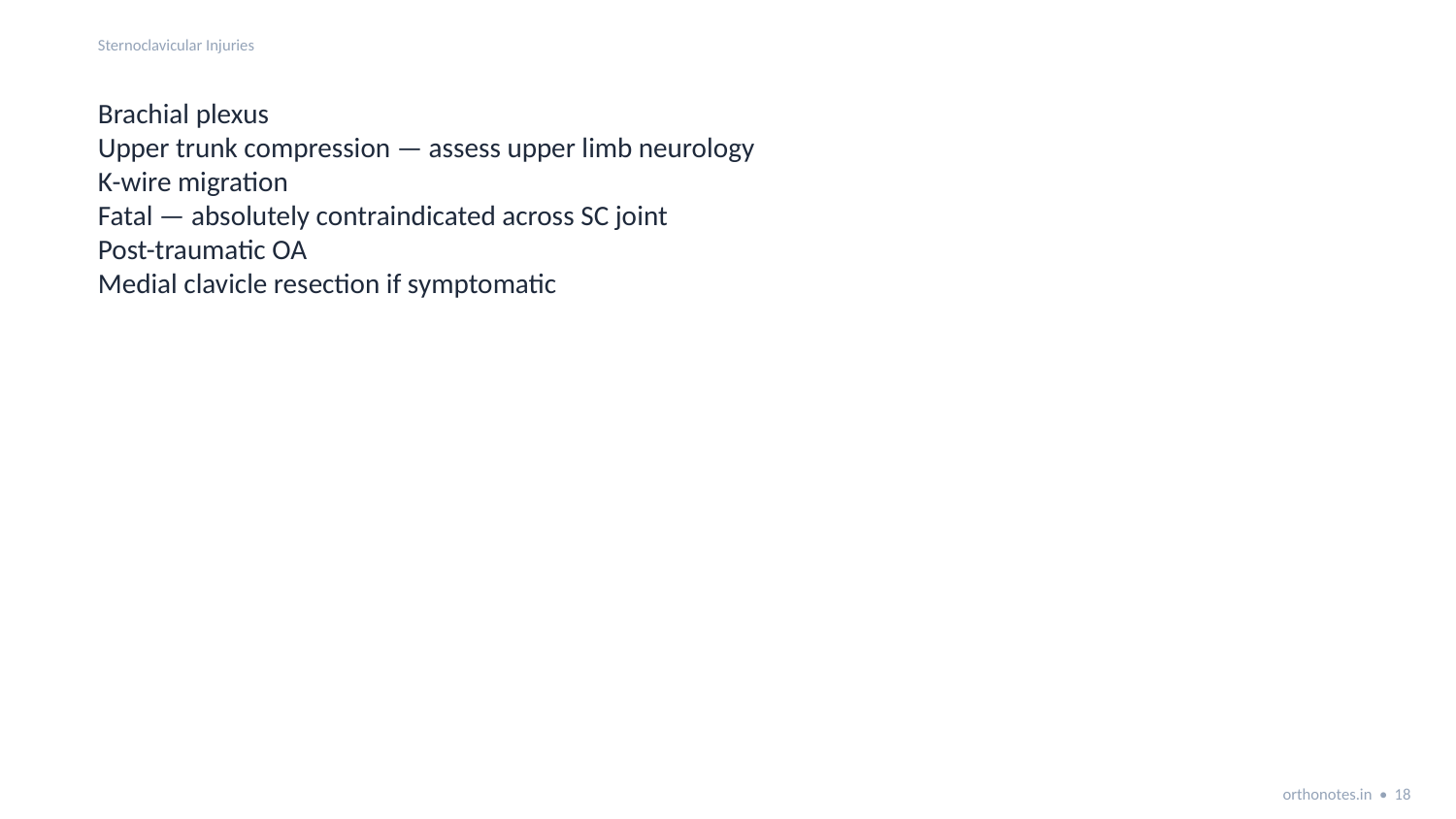

Sternoclavicular Injuries
Brachial plexus
Upper trunk compression — assess upper limb neurology
K-wire migration
Fatal — absolutely contraindicated across SC joint
Post-traumatic OA
Medial clavicle resection if symptomatic
orthonotes.in  •  18